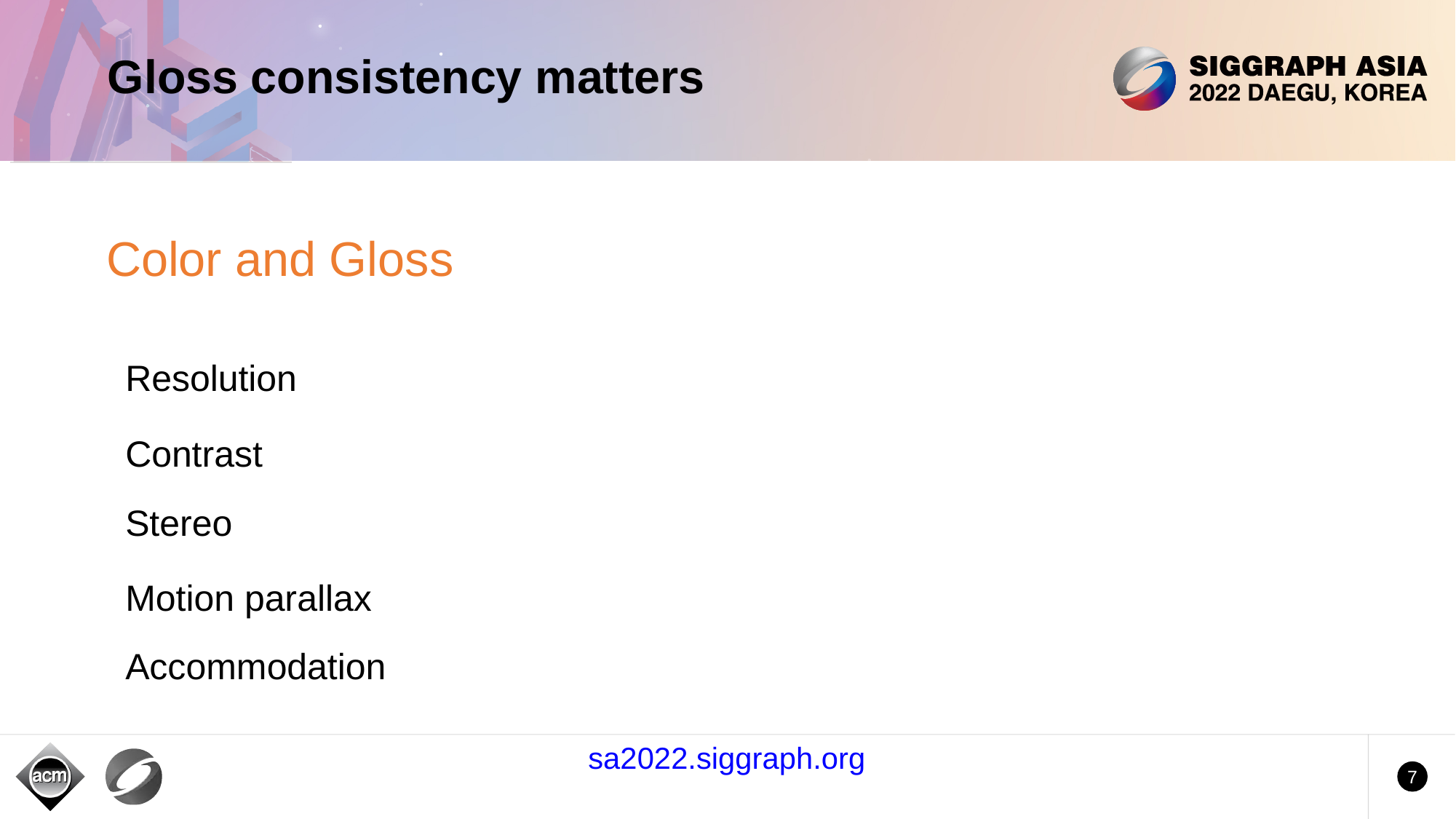

# Gloss consistency matters
Color and Gloss
Resolution
Contrast
Stereo
Motion parallax
Accommodation
sa2022.siggraph.org
7